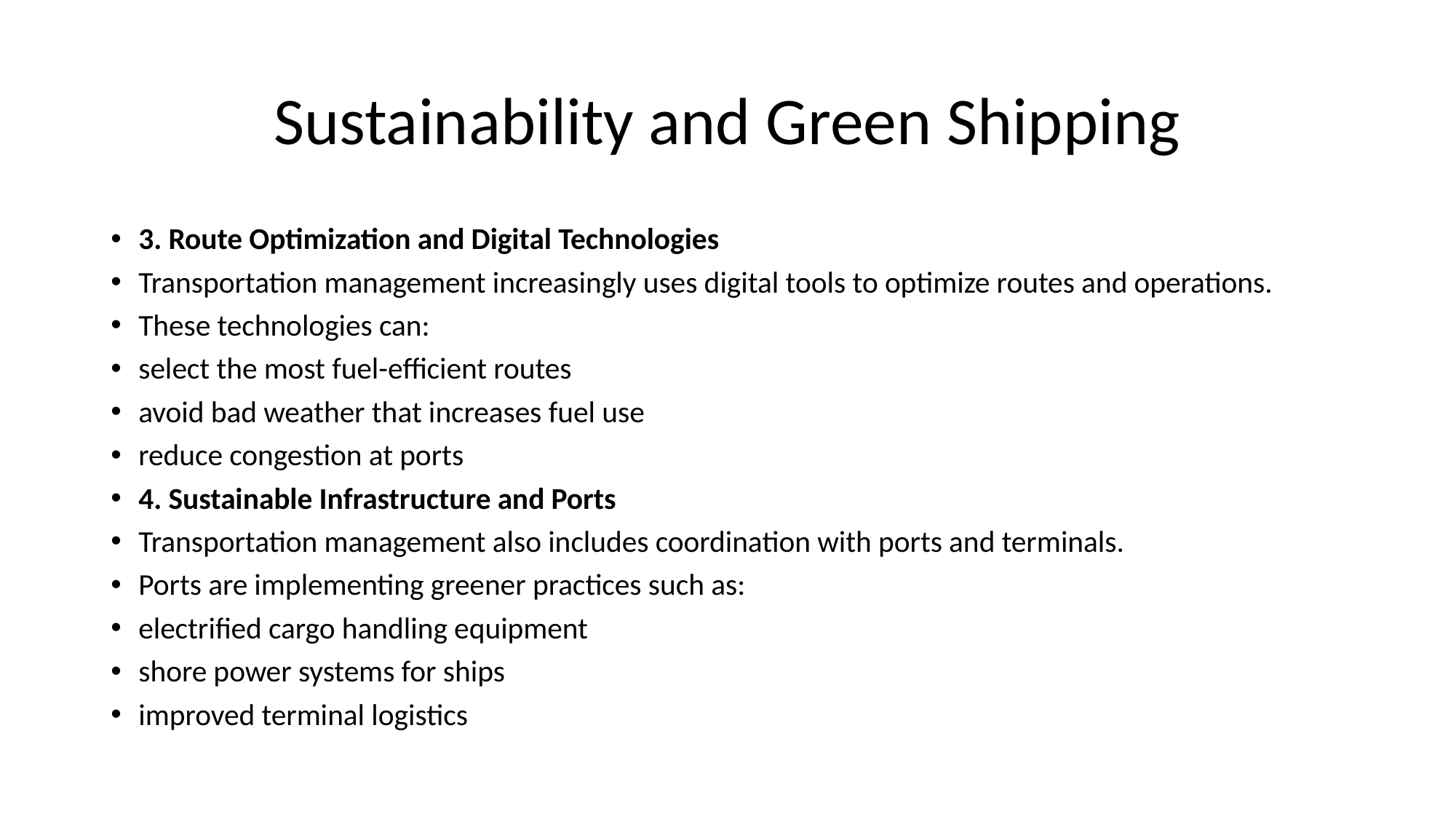

# Sustainability and Green Shipping
3. Route Optimization and Digital Technologies
Transportation management increasingly uses digital tools to optimize routes and operations.
These technologies can:
select the most fuel-efficient routes
avoid bad weather that increases fuel use
reduce congestion at ports
4. Sustainable Infrastructure and Ports
Transportation management also includes coordination with ports and terminals.
Ports are implementing greener practices such as:
electrified cargo handling equipment
shore power systems for ships
improved terminal logistics